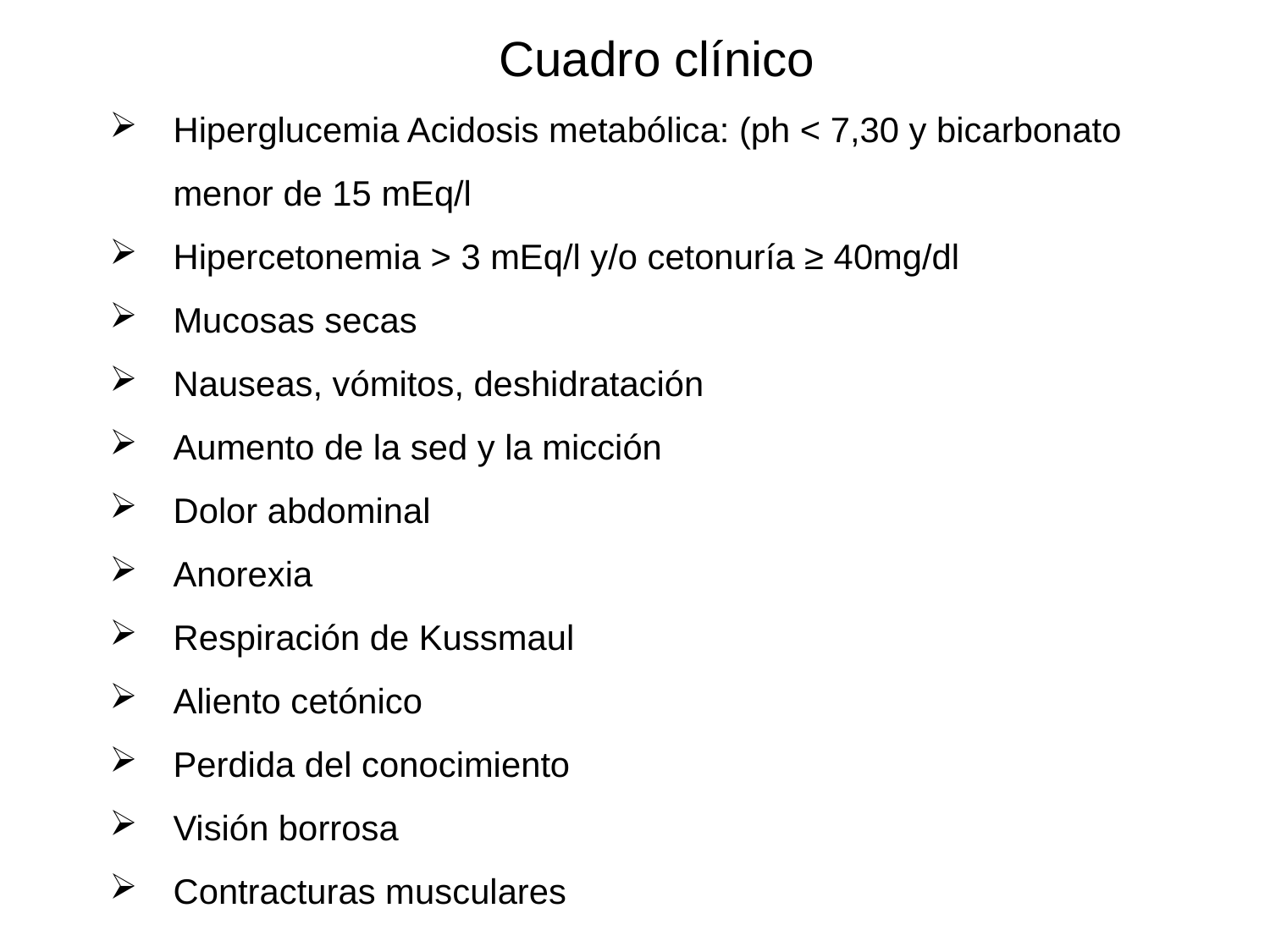

Cuadro clínico
Hiperglucemia Acidosis metabólica: (ph < 7,30 y bicarbonato menor de 15 mEq/l
Hipercetonemia > 3 mEq/l y/o cetonuría ≥ 40mg/dl
Mucosas secas
Nauseas, vómitos, deshidratación
Aumento de la sed y la micción
Dolor abdominal
Anorexia
Respiración de Kussmaul
Aliento cetónico
Perdida del conocimiento
Visión borrosa
Contracturas musculares